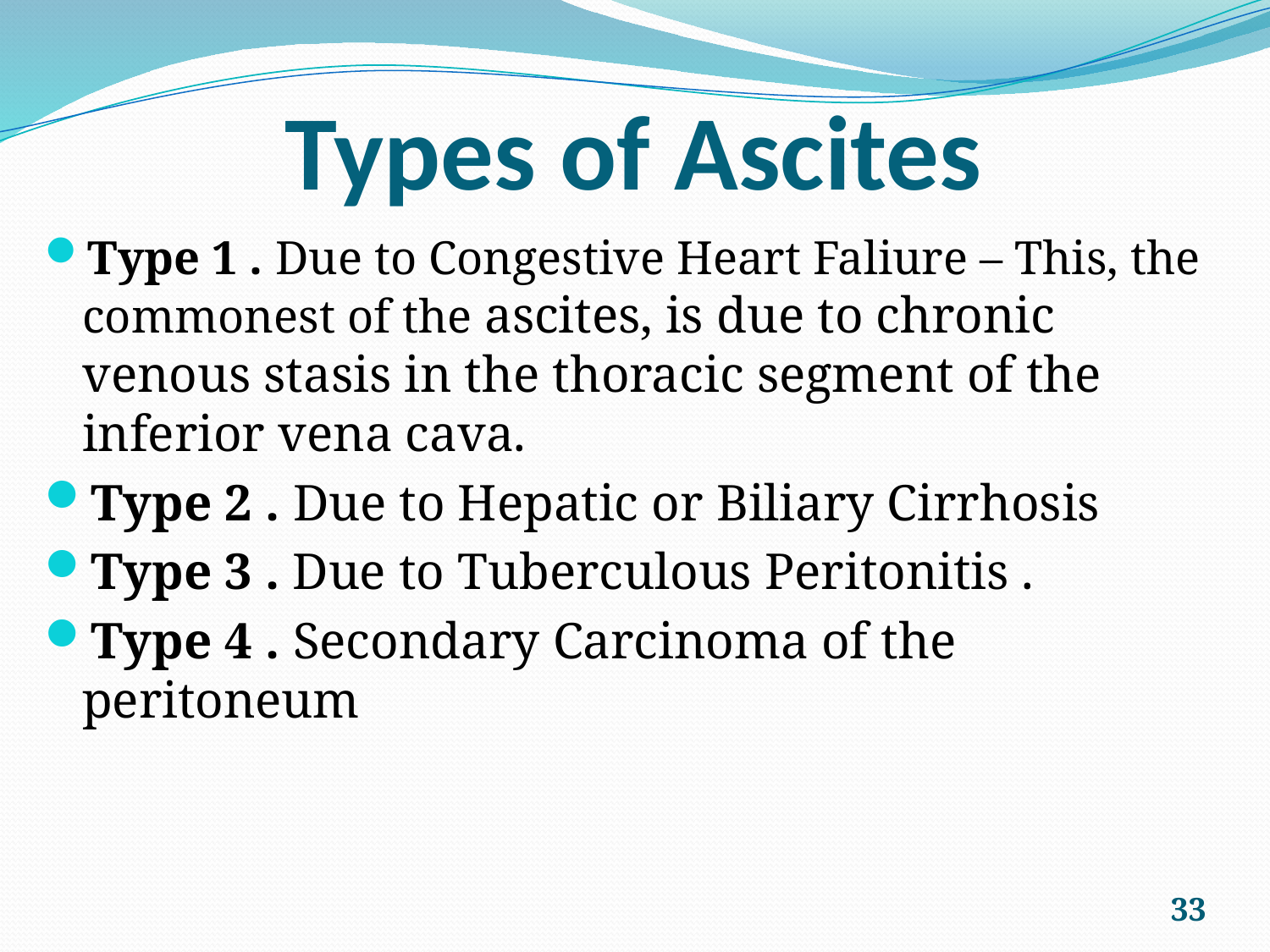

# Types of Ascites
Type 1 . Due to Congestive Heart Faliure – This, the commonest of the ascites, is due to chronic venous stasis in the thoracic segment of the inferior vena cava.
Type 2 . Due to Hepatic or Biliary Cirrhosis
Type 3 . Due to Tuberculous Peritonitis .
Type 4 . Secondary Carcinoma of the peritoneum
33